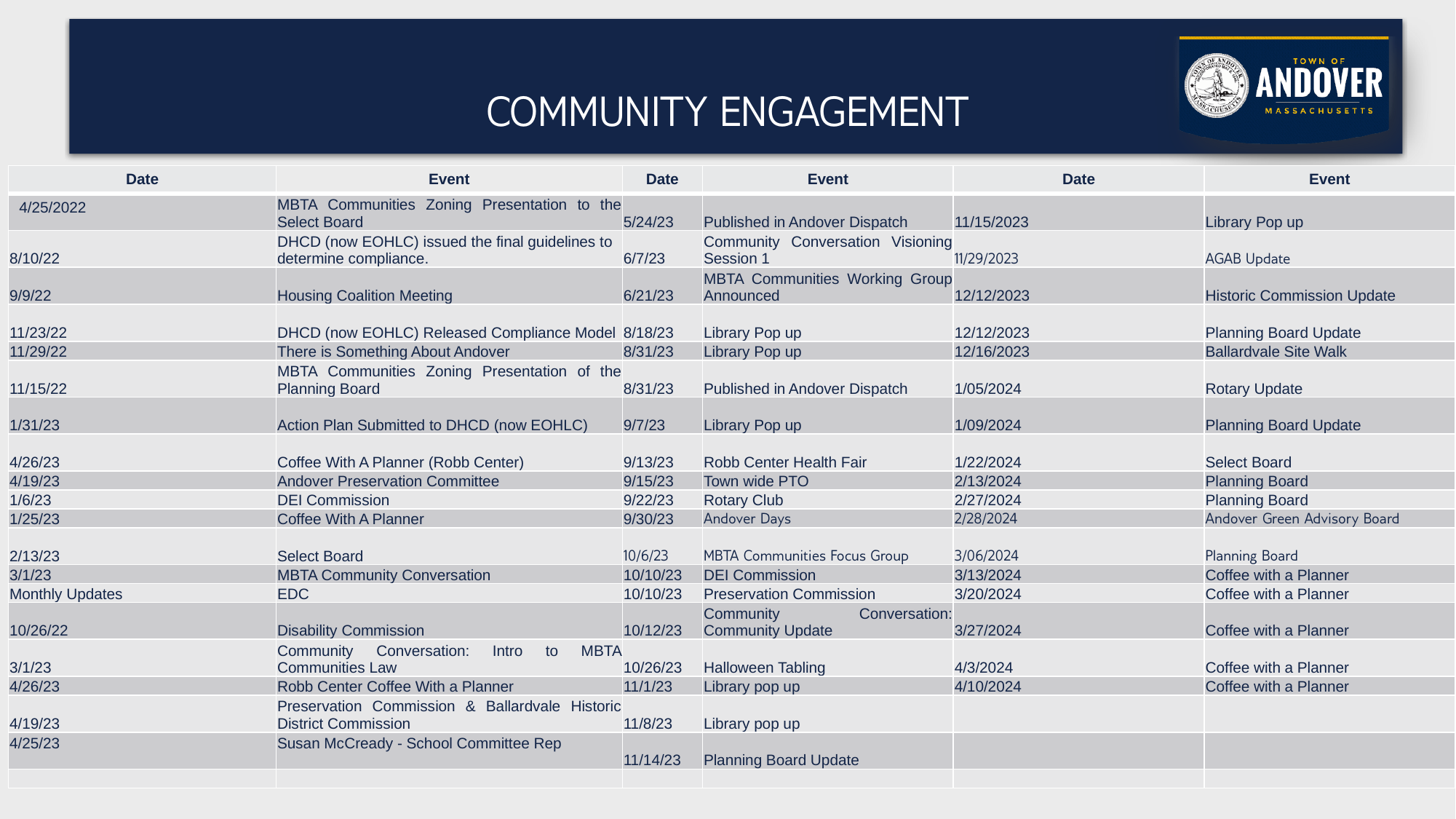

# Community Engagement
| Date | Event | Date | Event | Date | Event |
| --- | --- | --- | --- | --- | --- |
| 4/25/2022 | MBTA Communities Zoning Presentation to the Select Board | 5/24/23 | Published in Andover Dispatch | 11/15/2023 | Library Pop up |
| 8/10/22 | DHCD (now EOHLC) issued the final guidelines to determine compliance. | 6/7/23 | Community Conversation Visioning Session 1 | 11/29/2023 | AGAB Update |
| 9/9/22 | Housing Coalition Meeting | 6/21/23 | MBTA Communities Working Group Announced | 12/12/2023 | Historic Commission Update |
| 11/23/22 | DHCD (now EOHLC) Released Compliance Model | 8/18/23 | Library Pop up | 12/12/2023 | Planning Board Update |
| 11/29/22 | There is Something About Andover | 8/31/23 | Library Pop up | 12/16/2023 | Ballardvale Site Walk |
| 11/15/22 | MBTA Communities Zoning Presentation of the Planning Board | 8/31/23 | Published in Andover Dispatch | 1/05/2024 | Rotary Update |
| 1/31/23 | Action Plan Submitted to DHCD (now EOHLC) | 9/7/23 | Library Pop up | 1/09/2024 | Planning Board Update |
| 4/26/23 | Coffee With A Planner (Robb Center) | 9/13/23 | Robb Center Health Fair | 1/22/2024 | Select Board |
| 4/19/23 | Andover Preservation Committee | 9/15/23 | Town wide PTO | 2/13/2024 | Planning Board |
| 1/6/23 | DEI Commission | 9/22/23 | Rotary Club | 2/27/2024 | Planning Board |
| 1/25/23 | Coffee With A Planner | 9/30/23 | Andover Days | 2/28/2024 | Andover Green Advisory Board |
| 2/13/23 | Select Board | 10/6/23 | MBTA Communities Focus Group | 3/06/2024 | Planning Board |
| 3/1/23 | MBTA Community Conversation | 10/10/23 | DEI Commission | 3/13/2024 | Coffee with a Planner |
| Monthly Updates | EDC | 10/10/23 | Preservation Commission | 3/20/2024 | Coffee with a Planner |
| 10/26/22 | Disability Commission | 10/12/23 | Community Conversation: Community Update | 3/27/2024 | Coffee with a Planner |
| 3/1/23 | Community Conversation: Intro to MBTA Communities Law | 10/26/23 | Halloween Tabling | 4/3/2024 | Coffee with a Planner |
| 4/26/23 | Robb Center Coffee With a Planner | 11/1/23 | Library pop up | 4/10/2024 | Coffee with a Planner |
| 4/19/23 | Preservation Commission & Ballardvale Historic District Commission | 11/8/23 | Library pop up |  |  |
| 4/25/23 | Susan McCready - School Committee Rep | 11/14/23 | Planning Board Update |  |  |
|  |  |  |  |  |  |
13